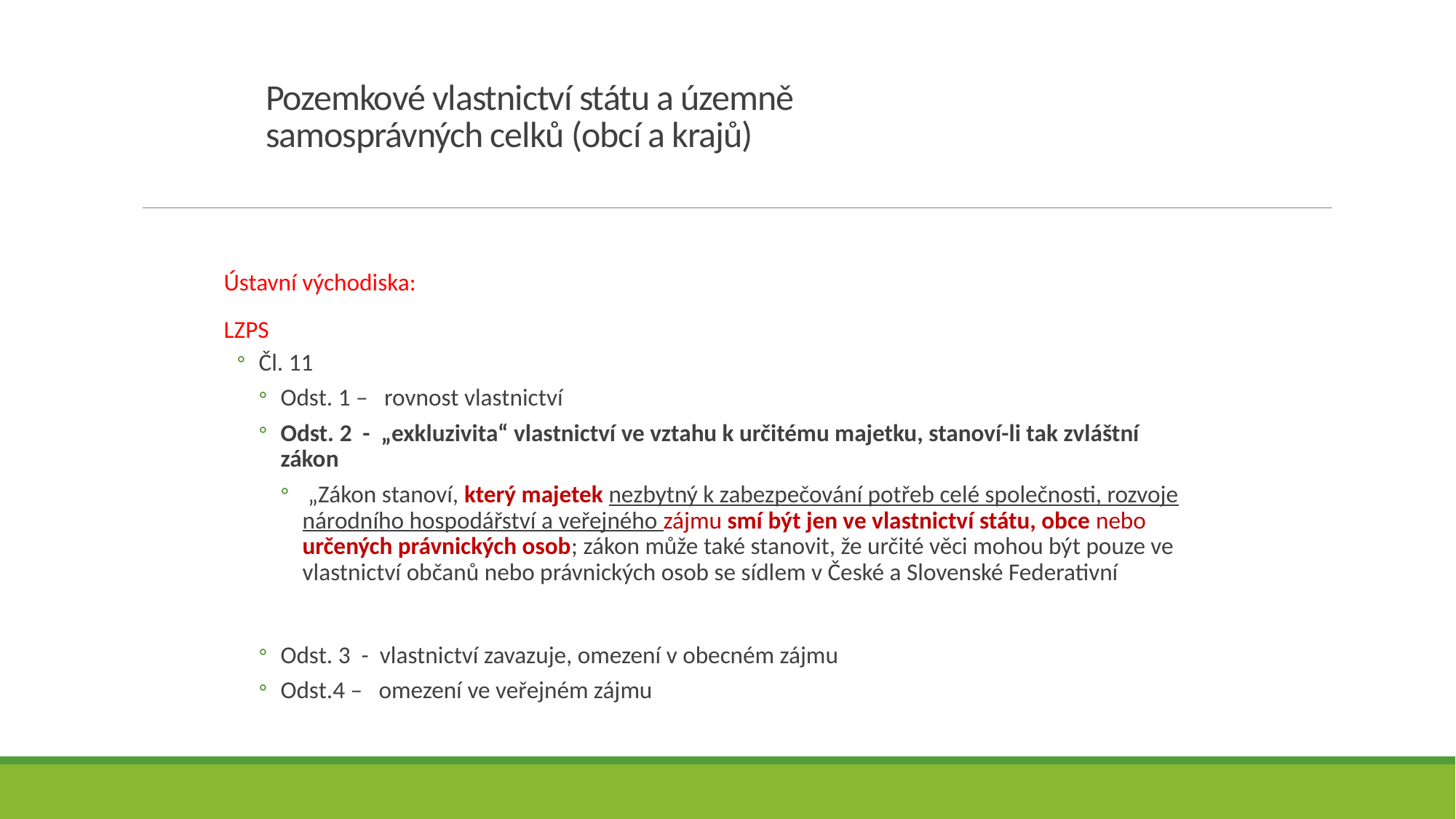

# Pozemkové vlastnictví státu a územně samosprávných celků (obcí a krajů)

Ústavní východiska:
LZPS
Čl. 11
Odst. 1 –   rovnost vlastnictví
Odst. 2  -  „exkluzivita“ vlastnictví ve vztahu k určitému majetku, stanoví-li tak zvláštní zákon
 „Zákon stanoví, který majetek nezbytný k zabezpečování potřeb celé společnosti, rozvoje národního hospodářství a veřejného zájmu smí být jen ve vlastnictví státu, obce nebo určených právnických osob; zákon může také stanovit, že určité věci mohou být pouze ve vlastnictví občanů nebo právnických osob se sídlem v České a Slovenské Federativní

Odst. 3  -  vlastnictví zavazuje, omezení v obecném zájmu
Odst.4 –   omezení ve veřejném zájmu